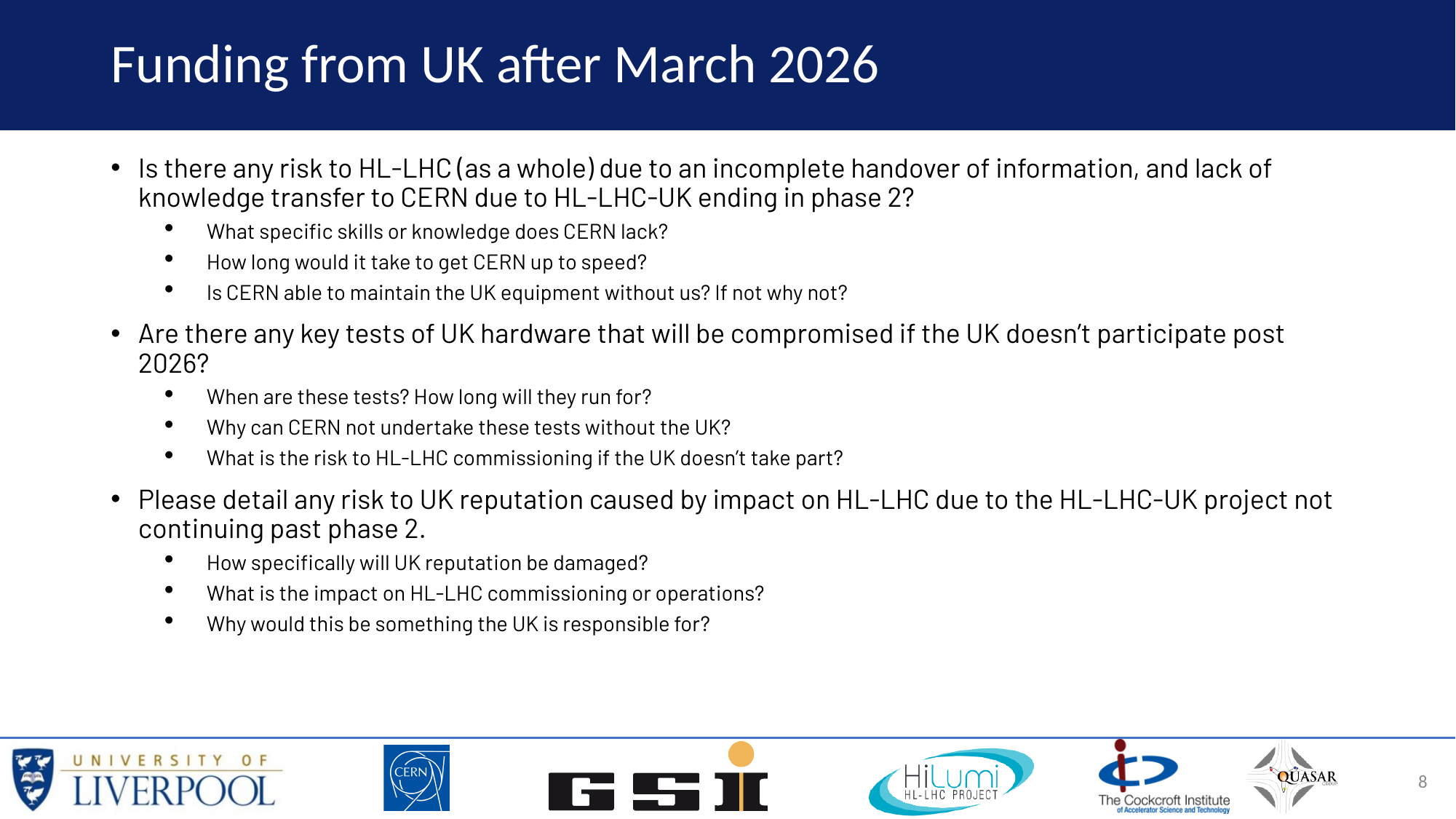

# Funding from UK after March 2026
Is there any risk to HL-LHC (as a whole) due to an incomplete handover of information, and lack of knowledge transfer to CERN due to HL-LHC-UK ending in phase 2?
What specific skills or knowledge does CERN lack?
How long would it take to get CERN up to speed?
Is CERN able to maintain the UK equipment without us? If not why not?
Are there any key tests of UK hardware that will be compromised if the UK doesn’t participate post 2026?
When are these tests? How long will they run for?
Why can CERN not undertake these tests without the UK?
What is the risk to HL-LHC commissioning if the UK doesn’t take part?
Please detail any risk to UK reputation caused by impact on HL-LHC due to the HL-LHC-UK project not continuing past phase 2.
How specifically will UK reputation be damaged?
What is the impact on HL-LHC commissioning or operations?
Why would this be something the UK is responsible for?

8